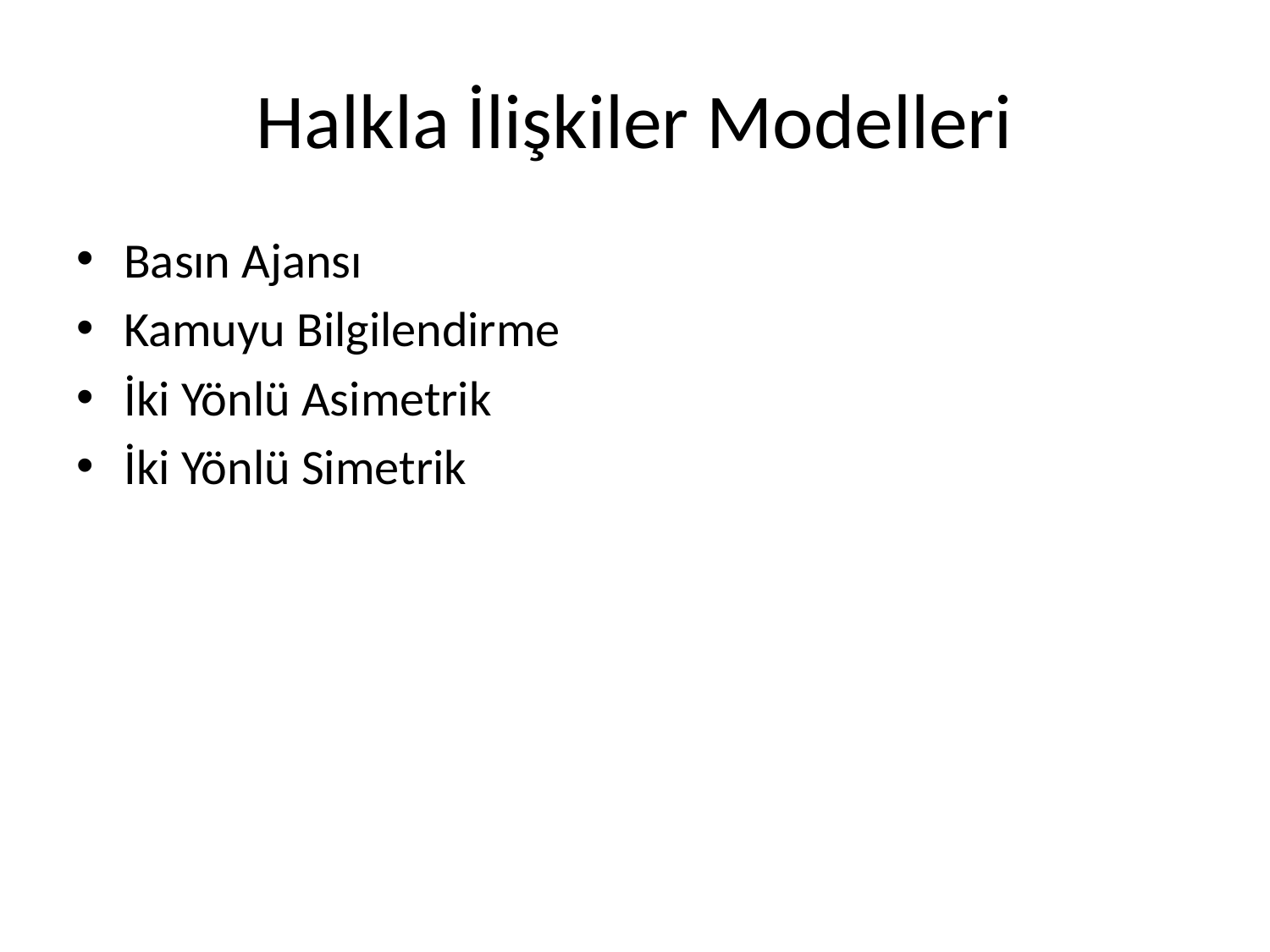

# Halkla İlişkiler Modelleri
Basın Ajansı
Kamuyu Bilgilendirme
İki Yönlü Asimetrik
İki Yönlü Simetrik